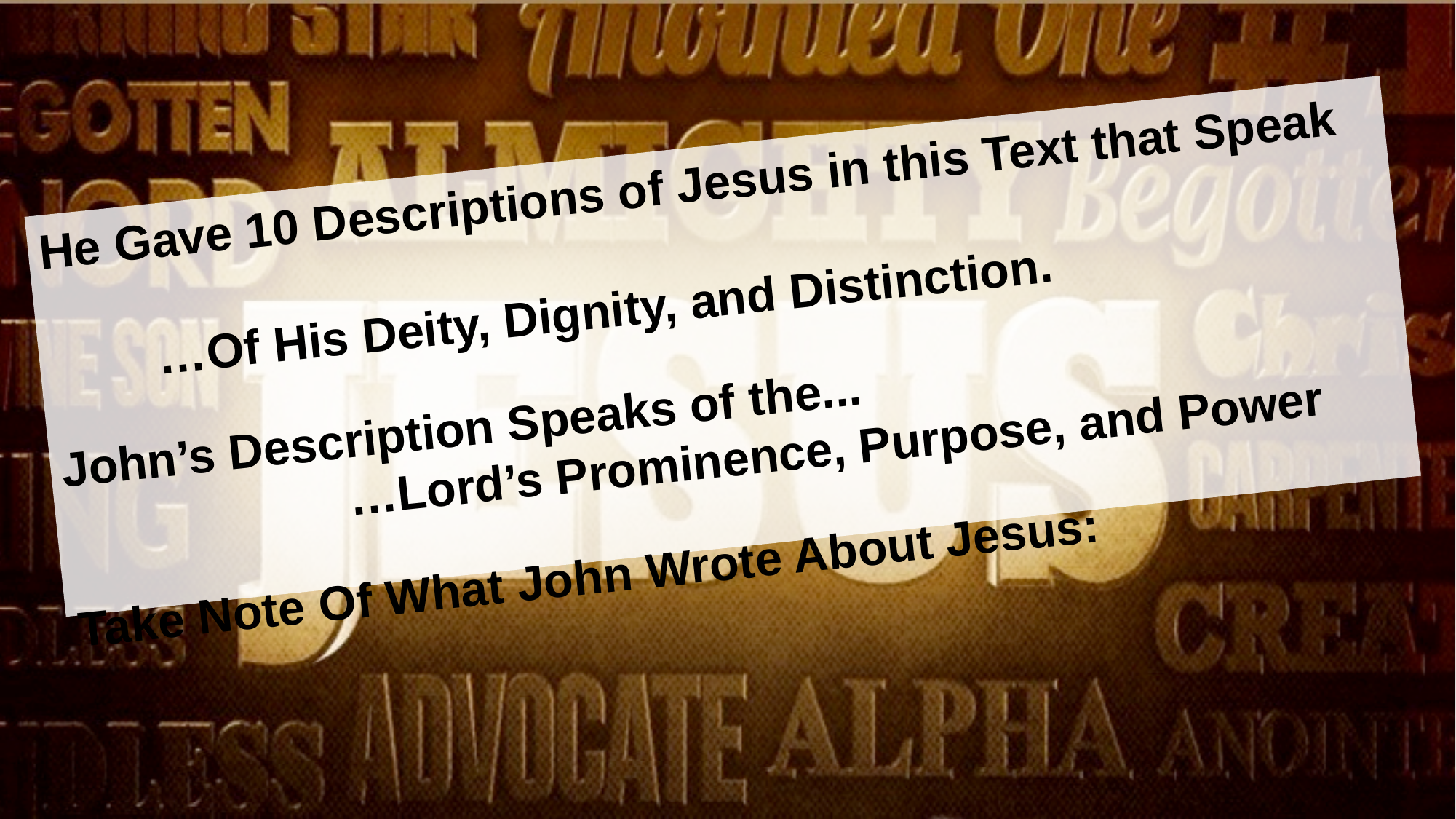

He Gave 10 Descriptions of Jesus in this Text that Speak
        …Of His Deity, Dignity, and Distinction.
John’s Description Speaks of the...
                     …Lord’s Prominence, Purpose, and Power
Take Note Of What John Wrote About Jesus: